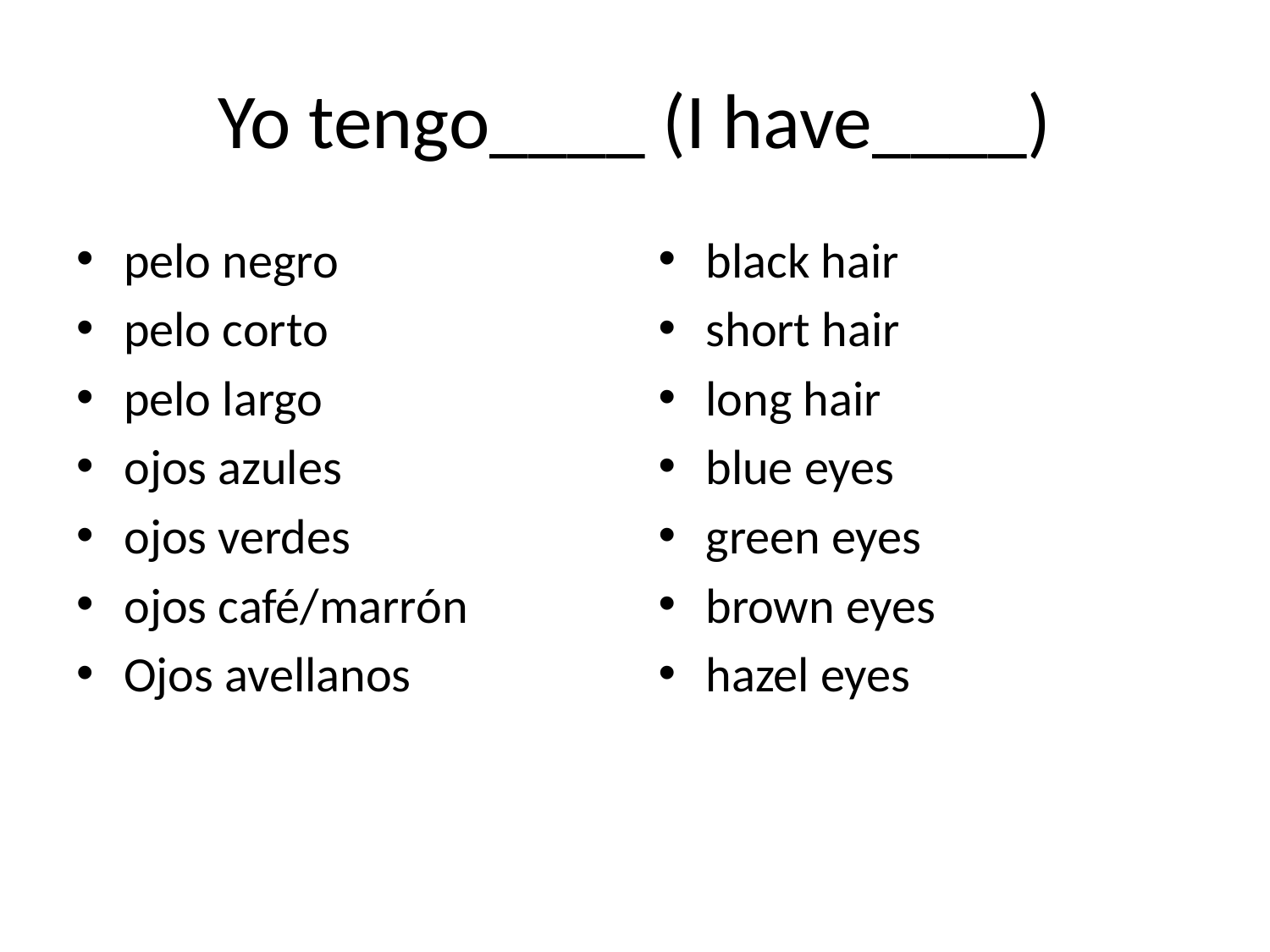

# Yo tengo____ (I have____)
pelo negro
pelo corto
pelo largo
ojos azules
ojos verdes
ojos café/marrón
Ojos avellanos
black hair
short hair
long hair
blue eyes
green eyes
brown eyes
hazel eyes